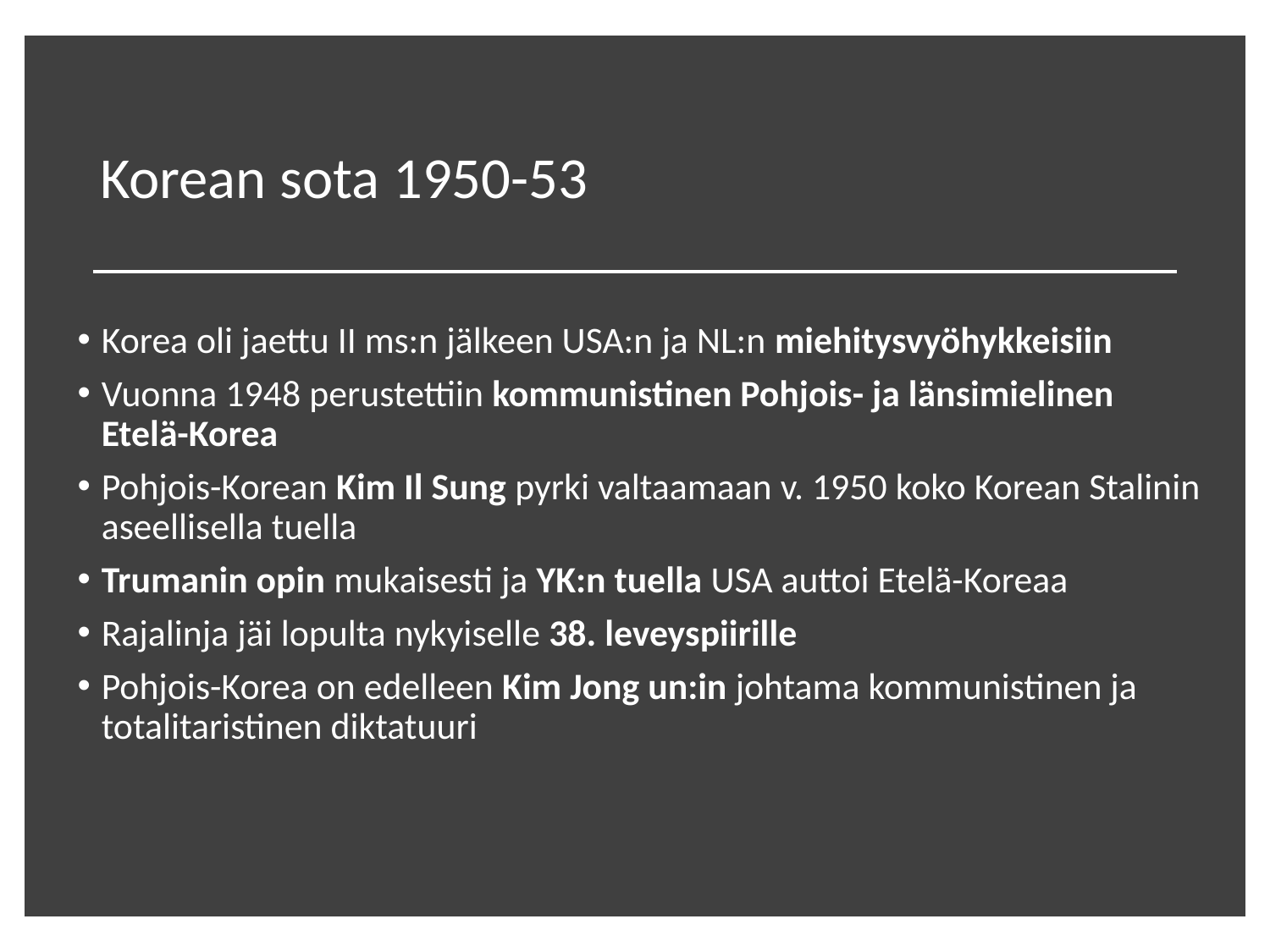

# Korean sota 1950-53
Korea oli jaettu II ms:n jälkeen USA:n ja NL:n miehitysvyöhykkeisiin
Vuonna 1948 perustettiin kommunistinen Pohjois- ja länsimielinen Etelä-Korea
Pohjois-Korean Kim Il Sung pyrki valtaamaan v. 1950 koko Korean Stalinin aseellisella tuella
Trumanin opin mukaisesti ja YK:n tuella USA auttoi Etelä-Koreaa
Rajalinja jäi lopulta nykyiselle 38. leveyspiirille
Pohjois-Korea on edelleen Kim Jong un:in johtama kommunistinen ja totalitaristinen diktatuuri